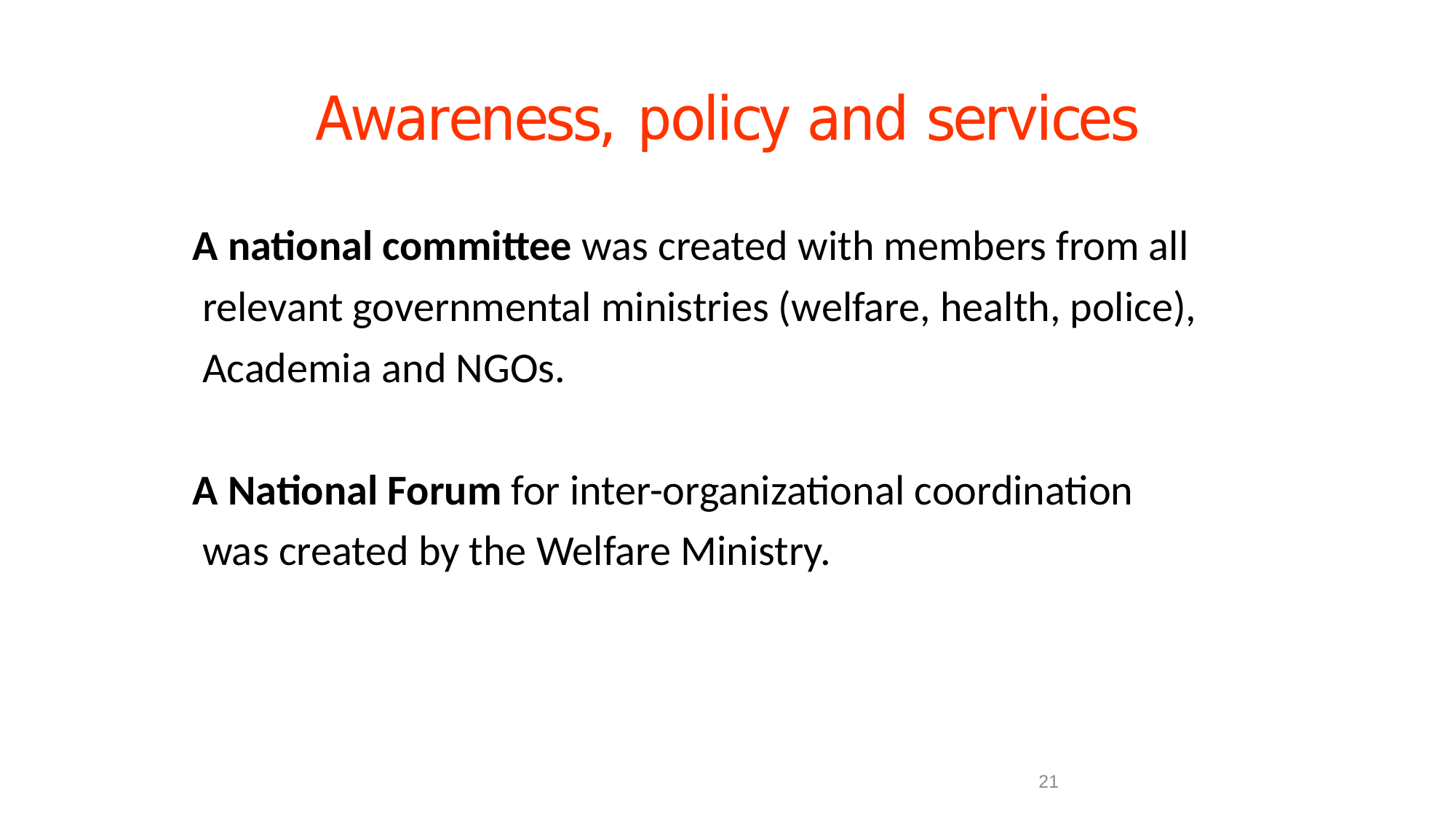

#
Awareness, policy and services

A national committee was created with members from all
 relevant governmental ministries (welfare, health, police),
 Academia and NGOs.

A National Forum for inter-organizational coordination
 was created by the Welfare Ministry.
21